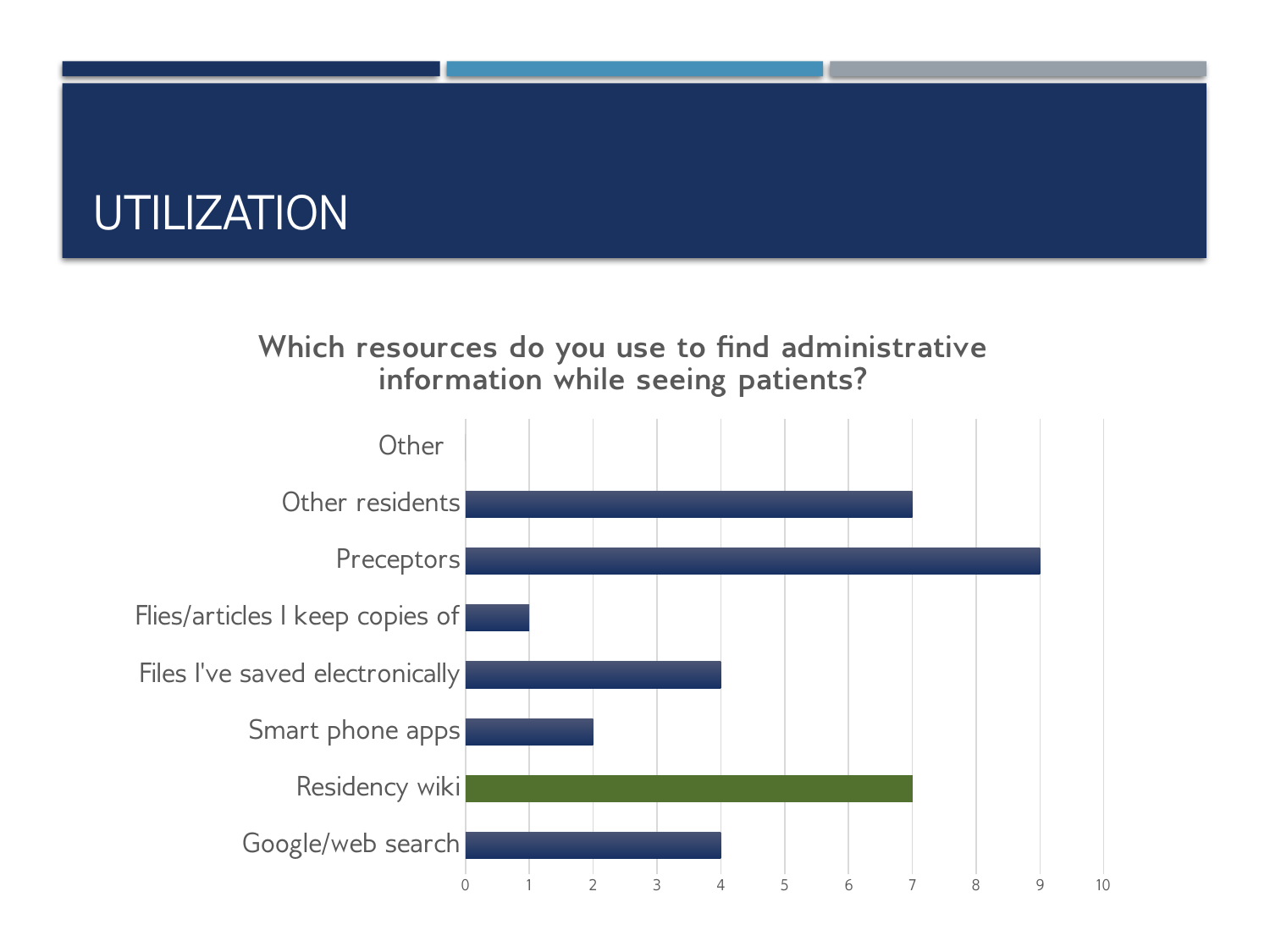

# Utilization

### Chart: Which resources do you use to find administrative information while seeing patients?

| Category |  |
|---|---|
| Google/web search | 4.0 |
| Residency wiki | 7.0 |
| Smart phone apps | 2.0 |
| Files I've saved electronically | 4.0 |
| Flies/articles I keep copies of | 1.0 |
| Preceptors | 9.0 |
| Other residents | 7.0 |
| Other   | 0.0 |